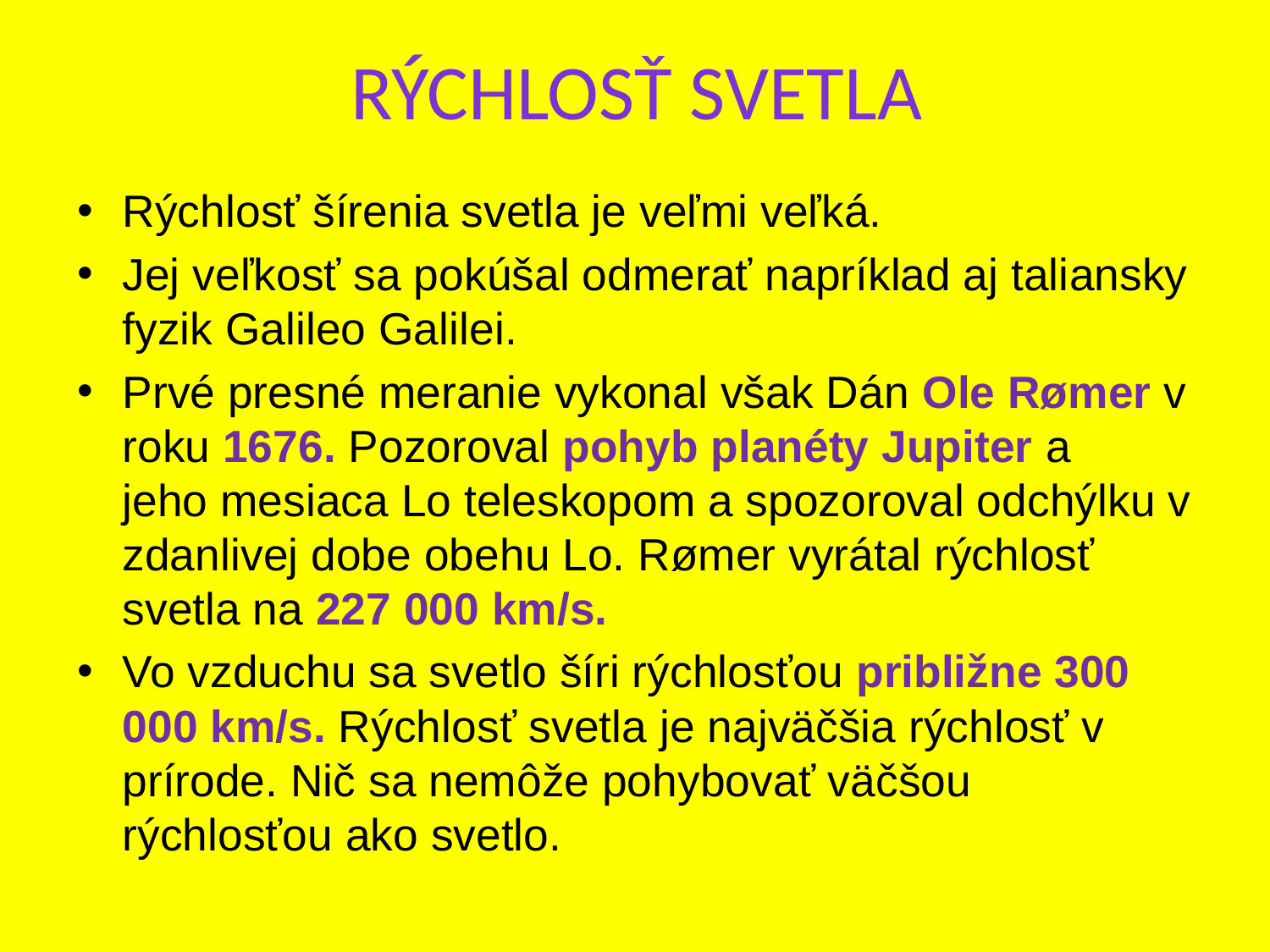

# Rýchlosť svetla
Rýchlosť šírenia svetla je veľmi veľká.
Jej veľkosť sa pokúšal odmerať napríklad aj taliansky fyzik Galileo Galilei.
Prvé presné meranie vykonal však Dán Ole Rømer v roku 1676. Pozoroval pohyb planéty Jupiter a jeho mesiaca Lo teleskopom a spozoroval odchýlku v zdanlivej dobe obehu Lo. Rømer vyrátal rýchlosť svetla na 227 000 km/s.
Vo vzduchu sa svetlo šíri rýchlosťou približne 300 000 km/s. Rýchlosť svetla je najväčšia rýchlosť v prírode. Nič sa nemôže pohybovať väčšou rýchlosťou ako svetlo.